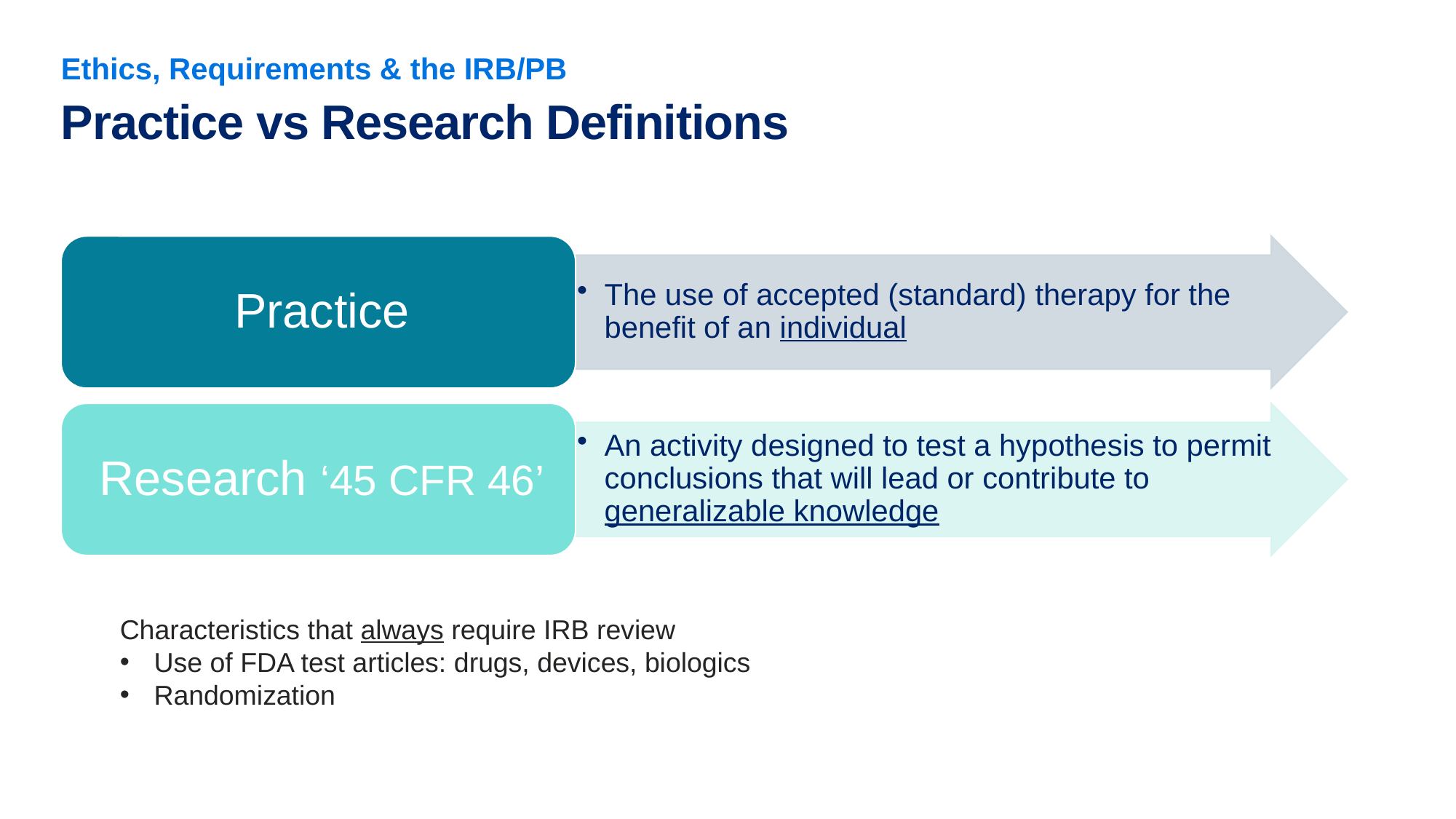

Ethics, Requirements & the IRB/PB
# Practice vs Research Definitions
The use of accepted (standard) therapy for the benefit of an individual
Practice
An activity designed to test a hypothesis to permit conclusions that will lead or contribute to generalizable knowledge
Research ‘45 CFR 46’
Characteristics that always require IRB review
Use of FDA test articles: drugs, devices, biologics
Randomization